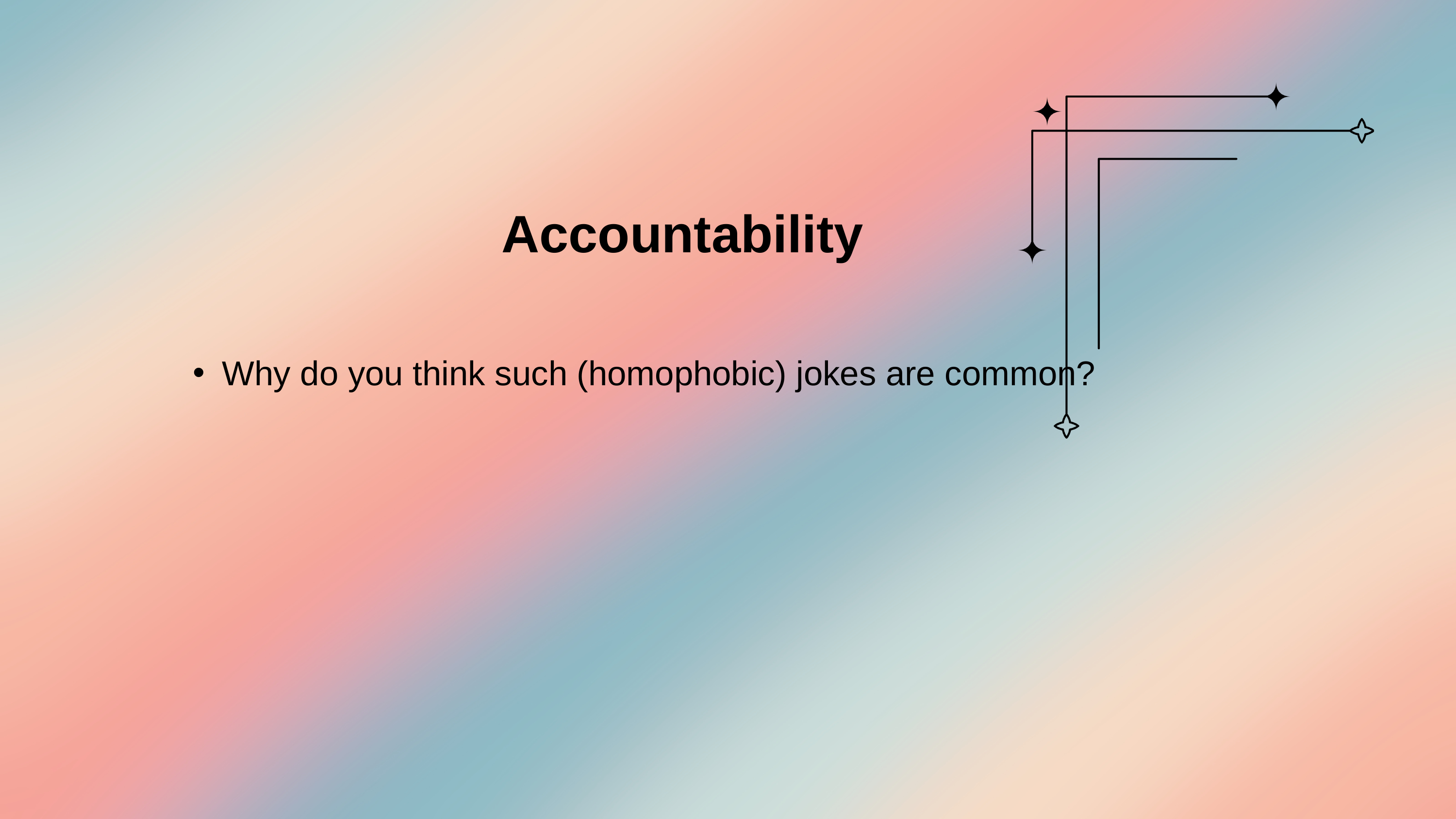

Accountability
Why do you think such (homophobic) jokes are common?